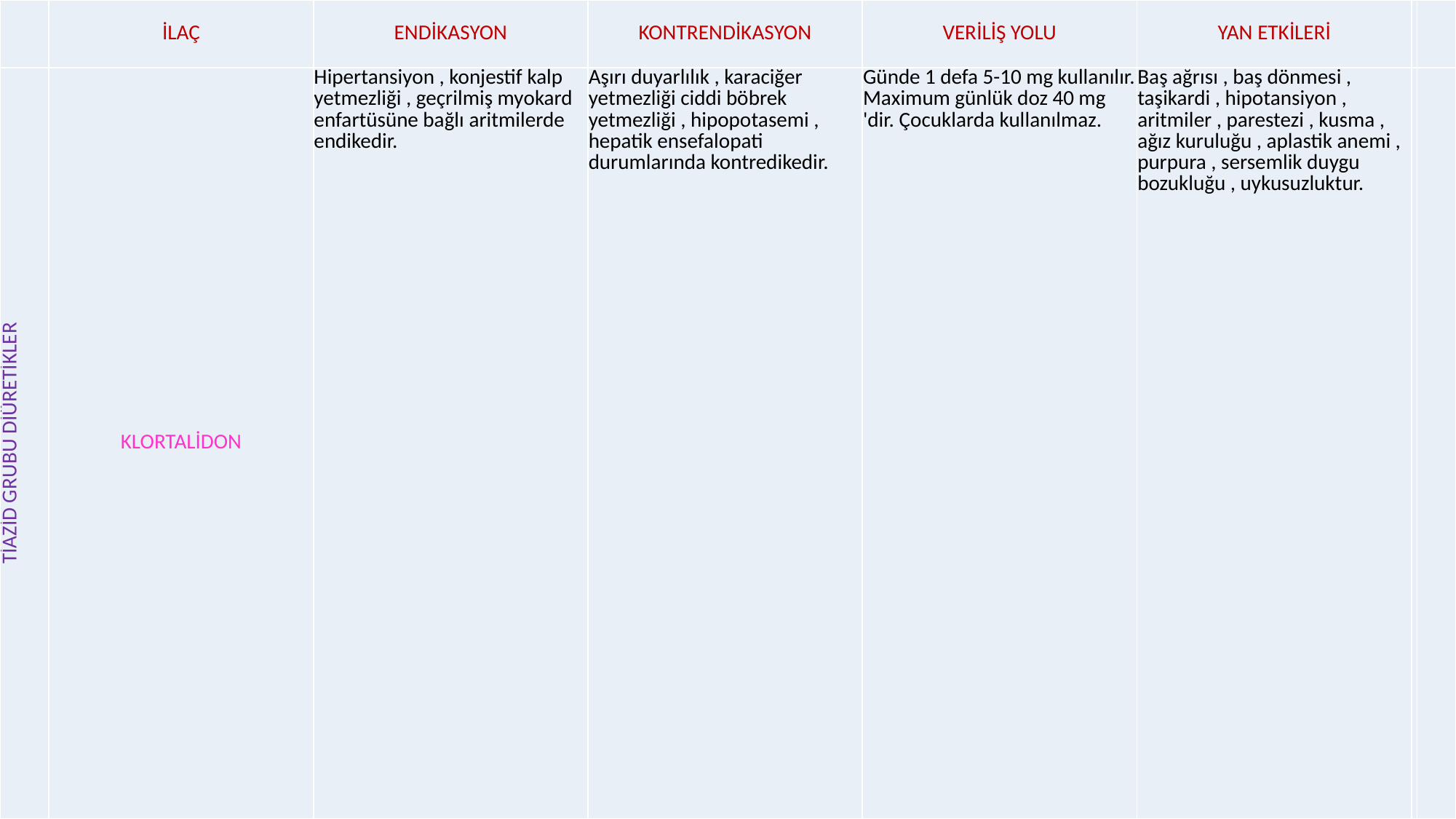

|  | İLAÇ | ENDİKASYON | KONTRENDİKASYON | VERİLİŞ YOLU | YAN ETKİLERİ |  |  |
| --- | --- | --- | --- | --- | --- | --- | --- |
| TİAZİD GRUBU DİÜRETİKLER | KLORTALİDON | Hipertansiyon , konjestif kalp yetmezliği , geçrilmiş myokard enfartüsüne bağlı aritmilerde endikedir. | Aşırı duyarlılık , karaciğer yetmezliği ciddi böbrek yetmezliği , hipopotasemi , hepatik ensefalopati durumlarında kontredikedir. | Günde 1 defa 5-10 mg kullanılır. Maximum günlük doz 40 mg 'dir. Çocuklarda kullanılmaz. | Baş ağrısı , baş dönmesi , taşikardi , hipotansiyon , aritmiler , parestezi , kusma , ağız kuruluğu , aplastik anemi , purpura , sersemlik duygu bozukluğu , uykusuzluktur. |  |  |